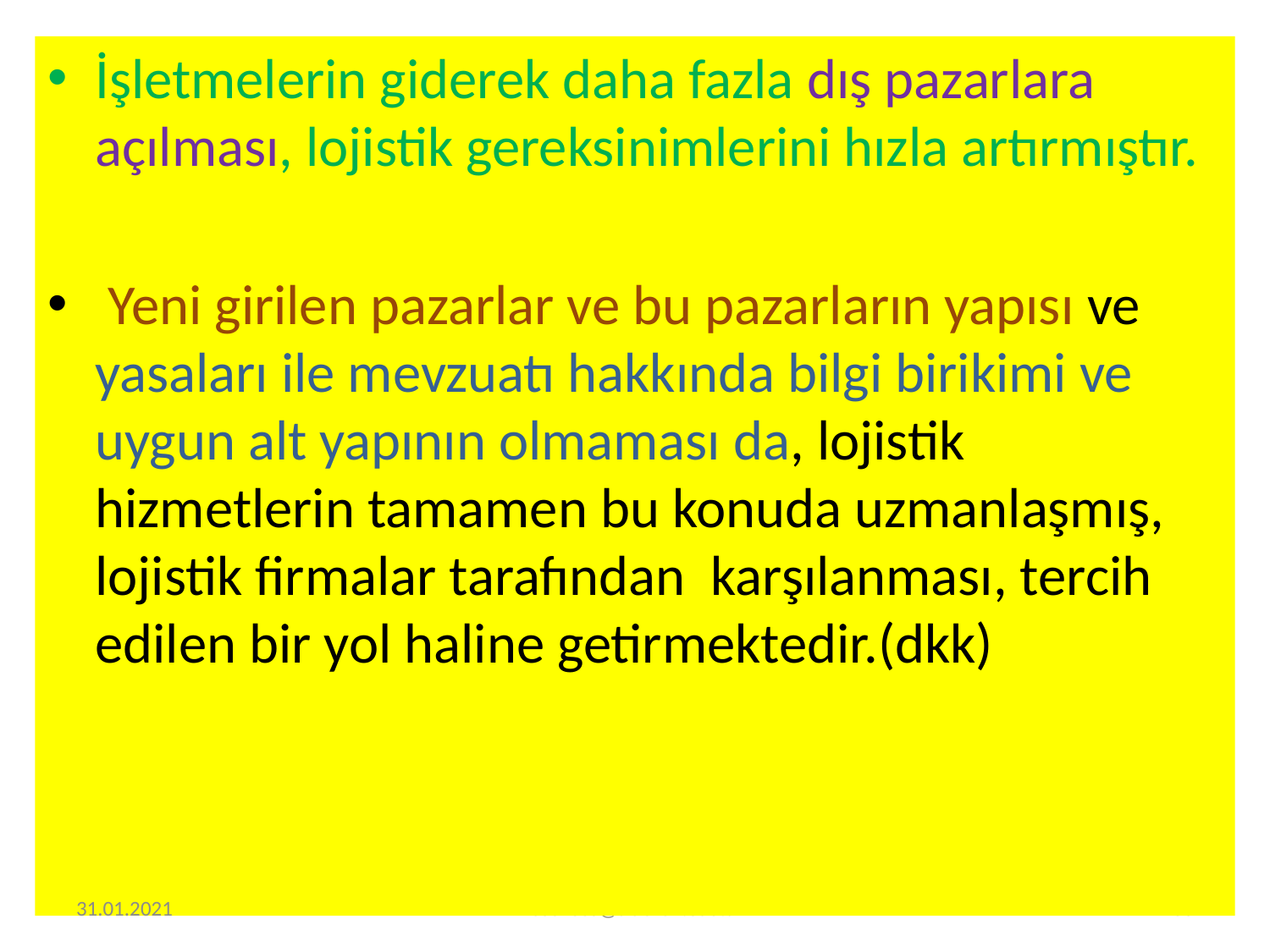

İşletmelerin giderek daha fazla dış pazarlara açılması, lojistik gereksinimlerini hızla artırmıştır.

 Yeni girilen pazarlar ve bu pazarların yapısı ve yasaları ile mevzuatı hakkında bilgi birikimi ve uygun alt yapının olmaması da, lojistik hizmetlerin tamamen bu konuda uzmanlaşmış, lojistik firmalar tarafından  karşılanması, tercih edilen bir yol haline getirmektedir.(dkk)
31.01.2021
osenses@trabzon.edu.tr
36